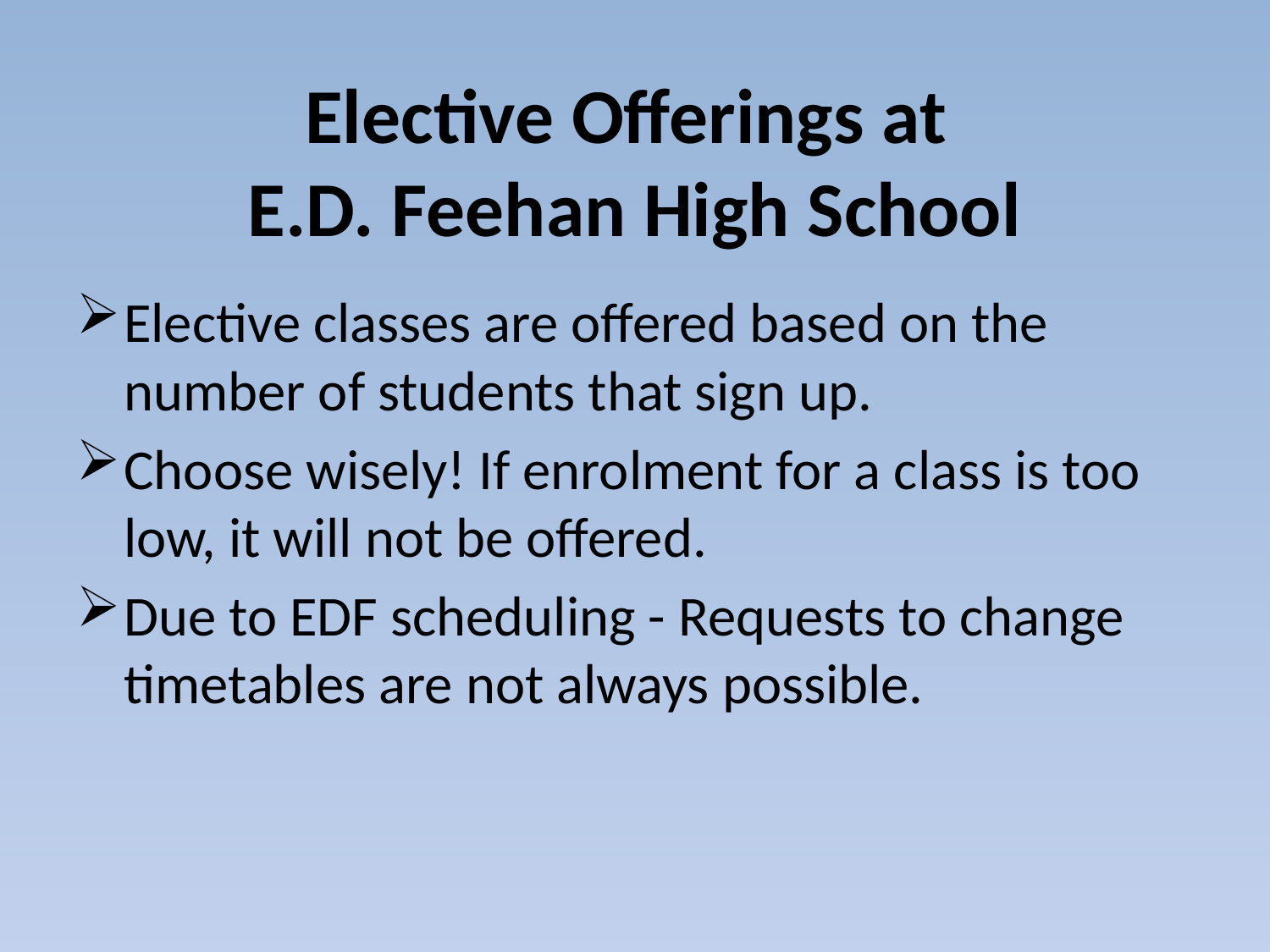

# Elective Offerings at E.D. Feehan High School

Elective classes are offered based on the number of students that sign up.
Choose wisely! If enrolment for a class is too low, it will not be offered.
Due to EDF scheduling - Requests to change timetables are not always possible.